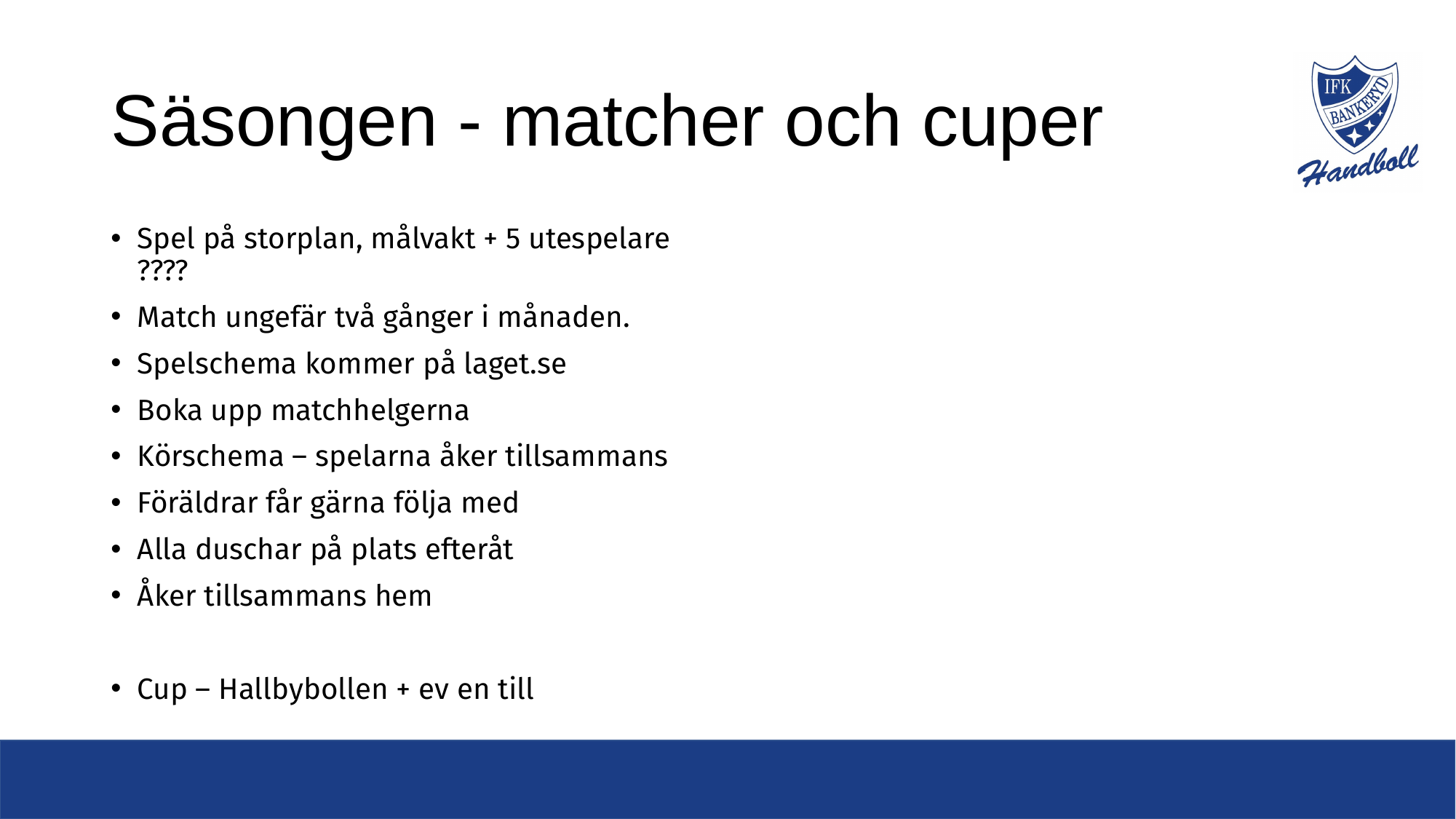

# Säsongen - matcher och cuper
Spel på storplan, målvakt + 5 utespelare ????
Match ungefär två gånger i månaden.
Spelschema kommer på laget.se
Boka upp matchhelgerna
Körschema – spelarna åker tillsammans
Föräldrar får gärna följa med
Alla duschar på plats efteråt
Åker tillsammans hem

Cup – Hallbybollen + ev en till